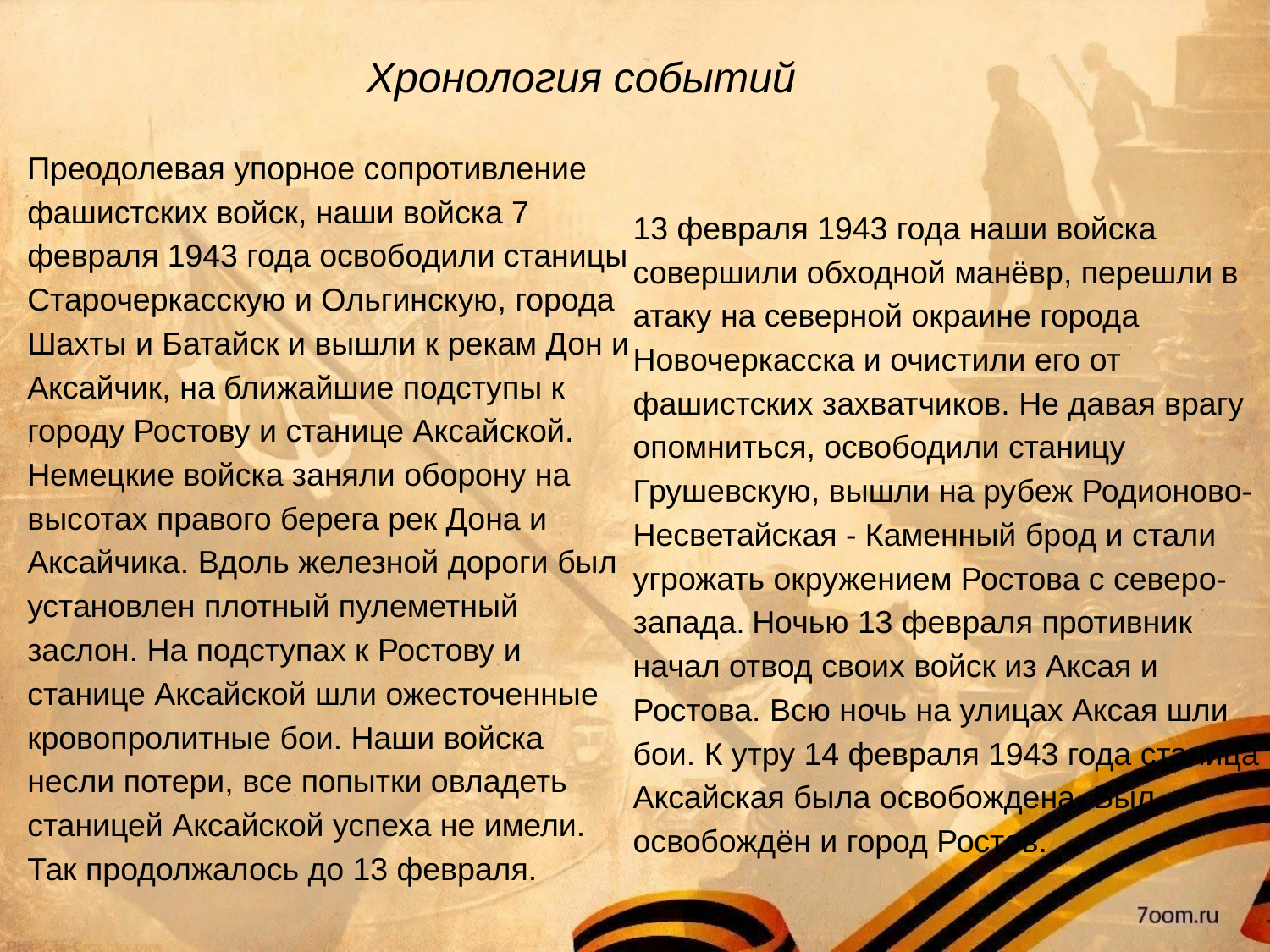

Хронология событий
Преодолевая упорное сопротивление фашистских войск, наши войска 7 февраля 1943 года освободили станицы Старочеркасскую и Ольгинскую, города Шахты и Батайск и вышли к рекам Дон и Аксайчик, на ближайшие подступы к городу Ростову и станице Аксайской. Немецкие войска заняли оборону на высотах правого берега рек Дона и Аксайчика. Вдоль железной дороги был установлен плотный пулеметный заслон. На подступах к Ростову и станице Аксайской шли ожесточенные кровопролитные бои. Наши войска несли потери, все попытки овладеть станицей Аксайской успеха не имели. Так продолжалось до 13 февраля.
13 февраля 1943 года наши войска совершили обходной манёвр, перешли в атаку на северной окраине города Новочеркасска и очистили его от фашистских захватчиков. Не давая врагу опомниться, освободили станицу Грушевскую, вышли на рубеж Родионово-Несветайская - Каменный брод и стали угрожать окружением Ростова с северо-запада. Ночью 13 февраля противник начал отвод своих войск из Аксая и Ростова. Всю ночь на улицах Аксая шли бои. К утру 14 февраля 1943 года станица Аксайская была освобождена. Был освобождён и город Ростов.